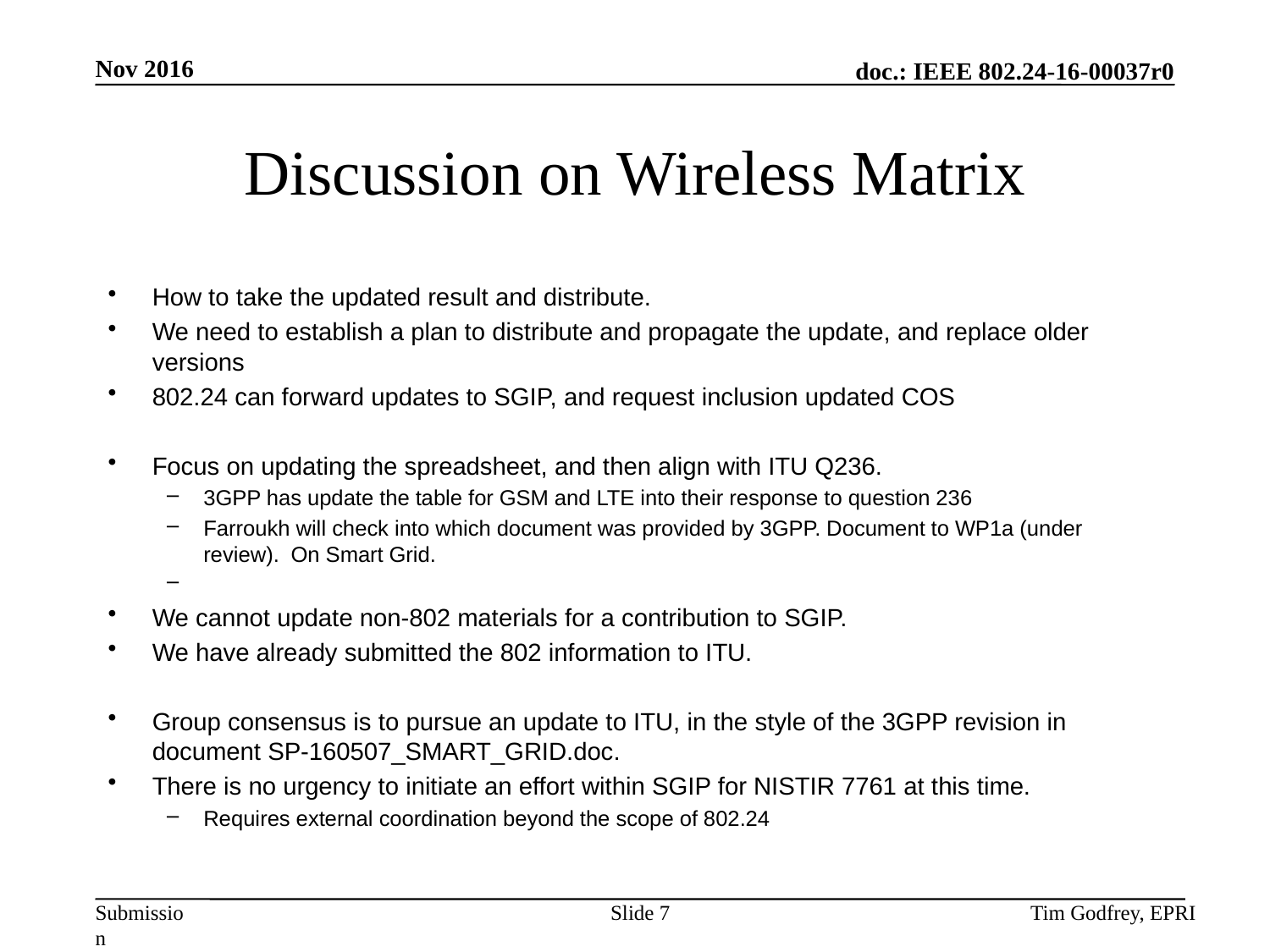

# Discussion on Wireless Matrix
How to take the updated result and distribute.
We need to establish a plan to distribute and propagate the update, and replace older versions
802.24 can forward updates to SGIP, and request inclusion updated COS

Focus on updating the spreadsheet, and then align with ITU Q236.
3GPP has update the table for GSM and LTE into their response to question 236
Farroukh will check into which document was provided by 3GPP. Document to WP1a (under review).  On Smart Grid.

We cannot update non-802 materials for a contribution to SGIP.
We have already submitted the 802 information to ITU.

Group consensus is to pursue an update to ITU, in the style of the 3GPP revision in document SP-160507_SMART_GRID.doc.
There is no urgency to initiate an effort within SGIP for NISTIR 7761 at this time.
Requires external coordination beyond the scope of 802.24

Slide 7
Tim Godfrey, EPRI